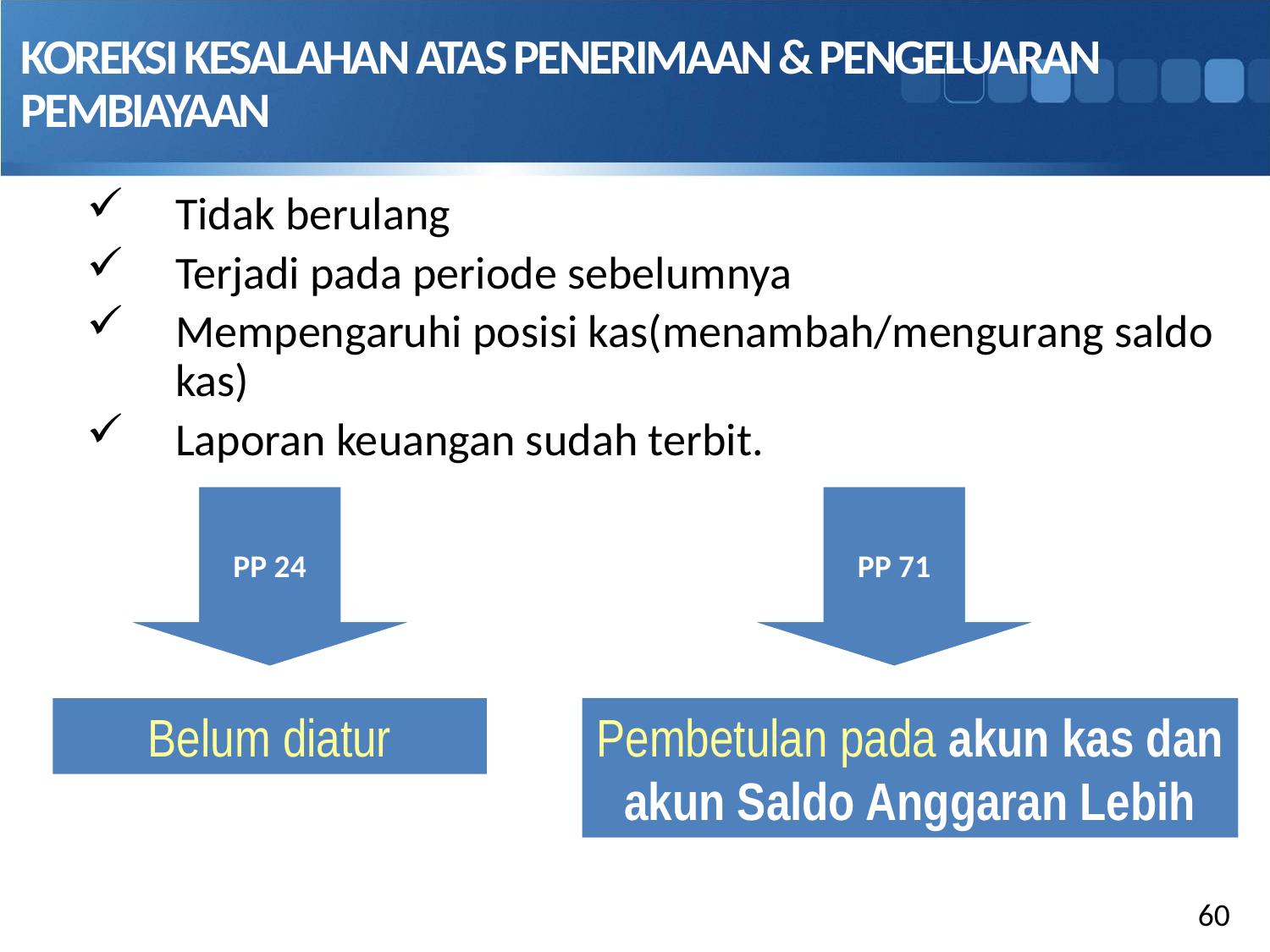

# KOREKSI KESALAHAN ATAS PENERIMAAN & PENGELUARAN PEMBIAYAAN
Tidak berulang
Terjadi pada periode sebelumnya
Mempengaruhi posisi kas(menambah/mengurang saldo kas)
Laporan keuangan sudah terbit.

PP 24
PP 71

Belum diatur
Pembetulan pada akun kas dan akun Saldo Anggaran Lebih
60